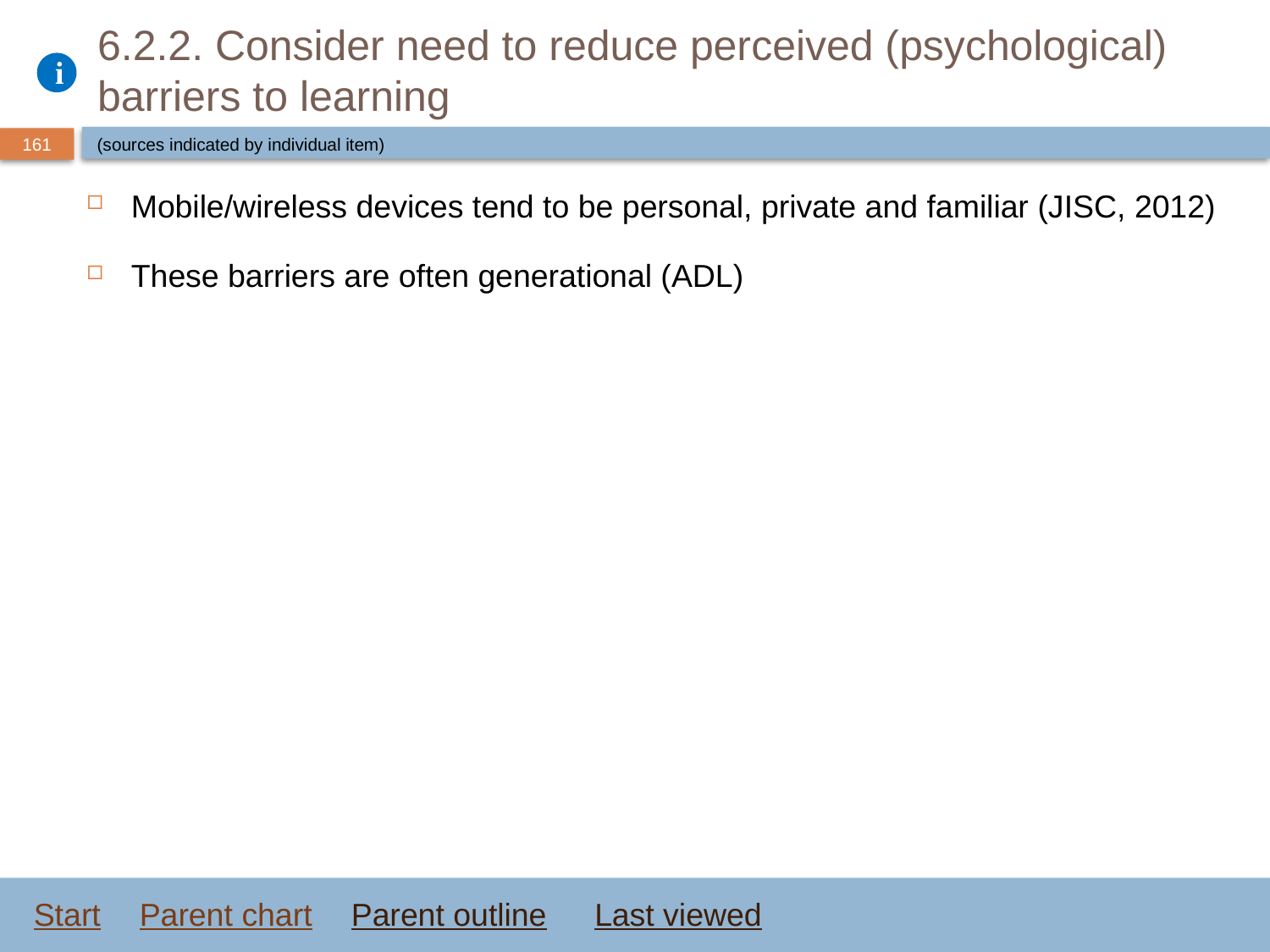

# 6.2.2. Consider need to reduce perceived (psychological) barriers to learning
(sources indicated by individual item)
Mobile/wireless devices tend to be personal, private and familiar (JISC, 2012)
These barriers are often generational (ADL)
Start
Parent chart
Parent outline
Last viewed